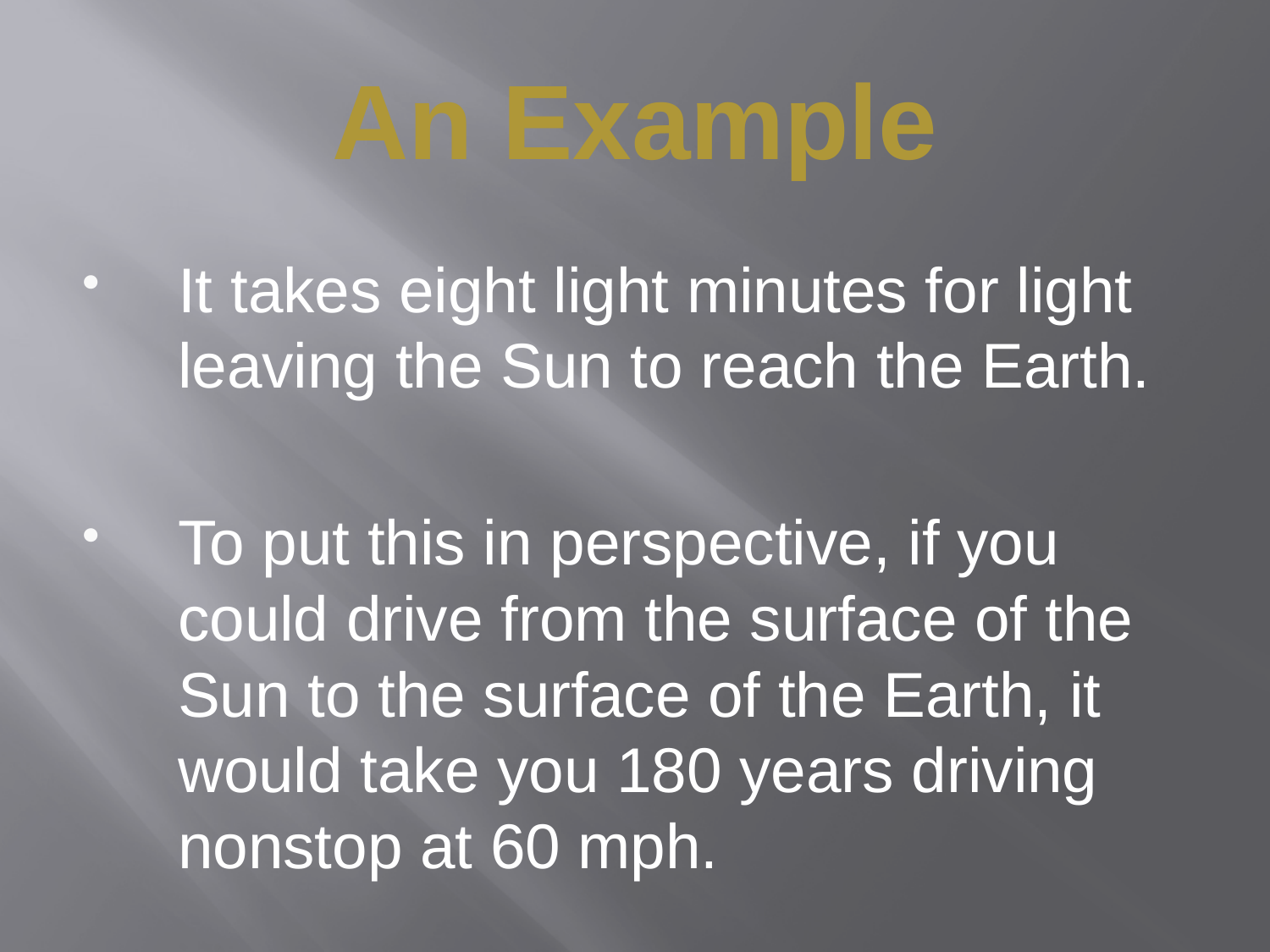

# An Example
It takes eight light minutes for light leaving the Sun to reach the Earth.

To put this in perspective, if you could drive from the surface of the Sun to the surface of the Earth, it would take you 180 years driving nonstop at 60 mph.